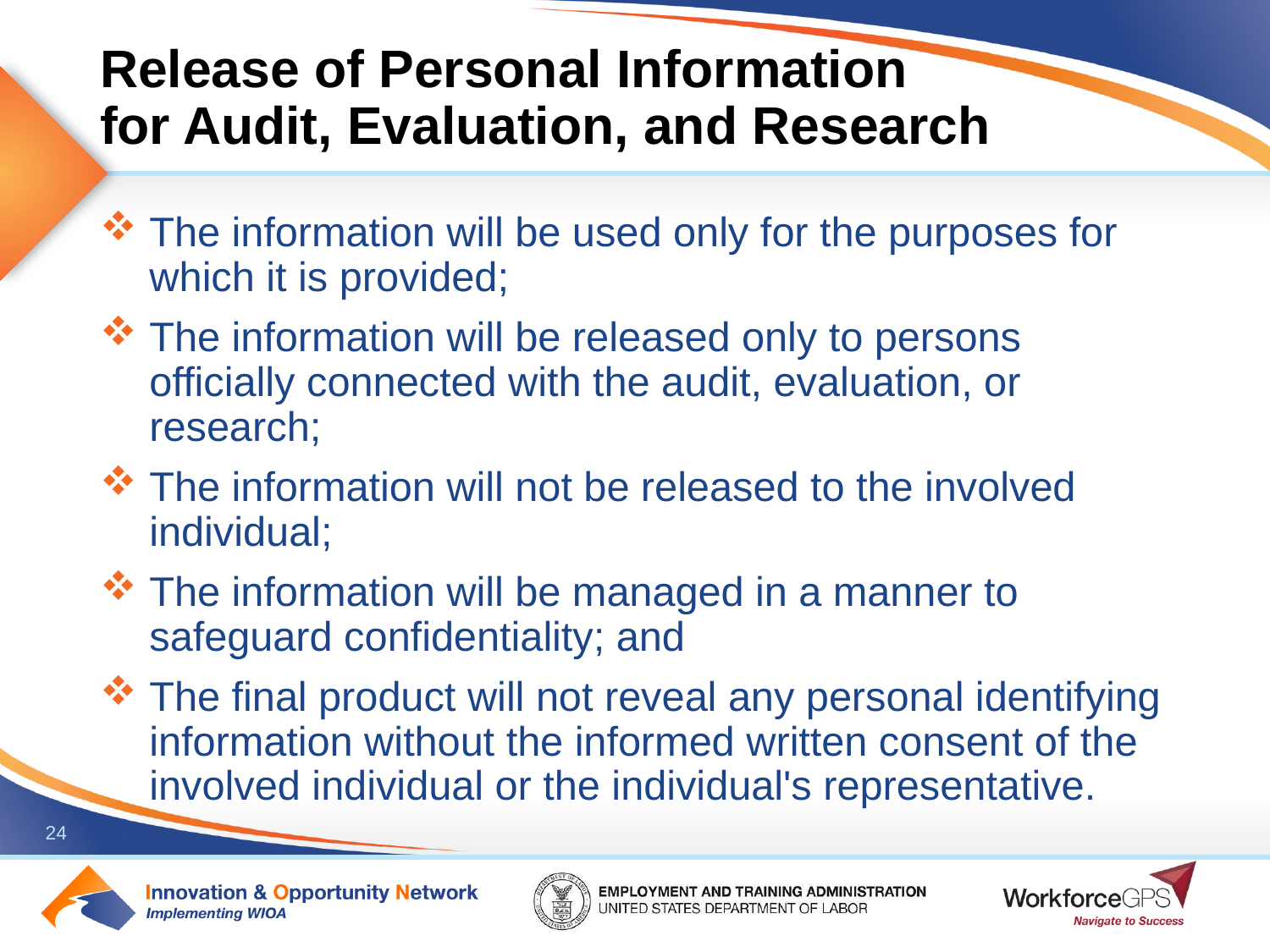

# Release of Personal Information for Audit, Evaluation, and Research
The information will be used only for the purposes for which it is provided;
The information will be released only to persons officially connected with the audit, evaluation, or research;
The information will not be released to the involved individual;
The information will be managed in a manner to safeguard confidentiality; and
The final product will not reveal any personal identifying information without the informed written consent of the involved individual or the individual's representative.